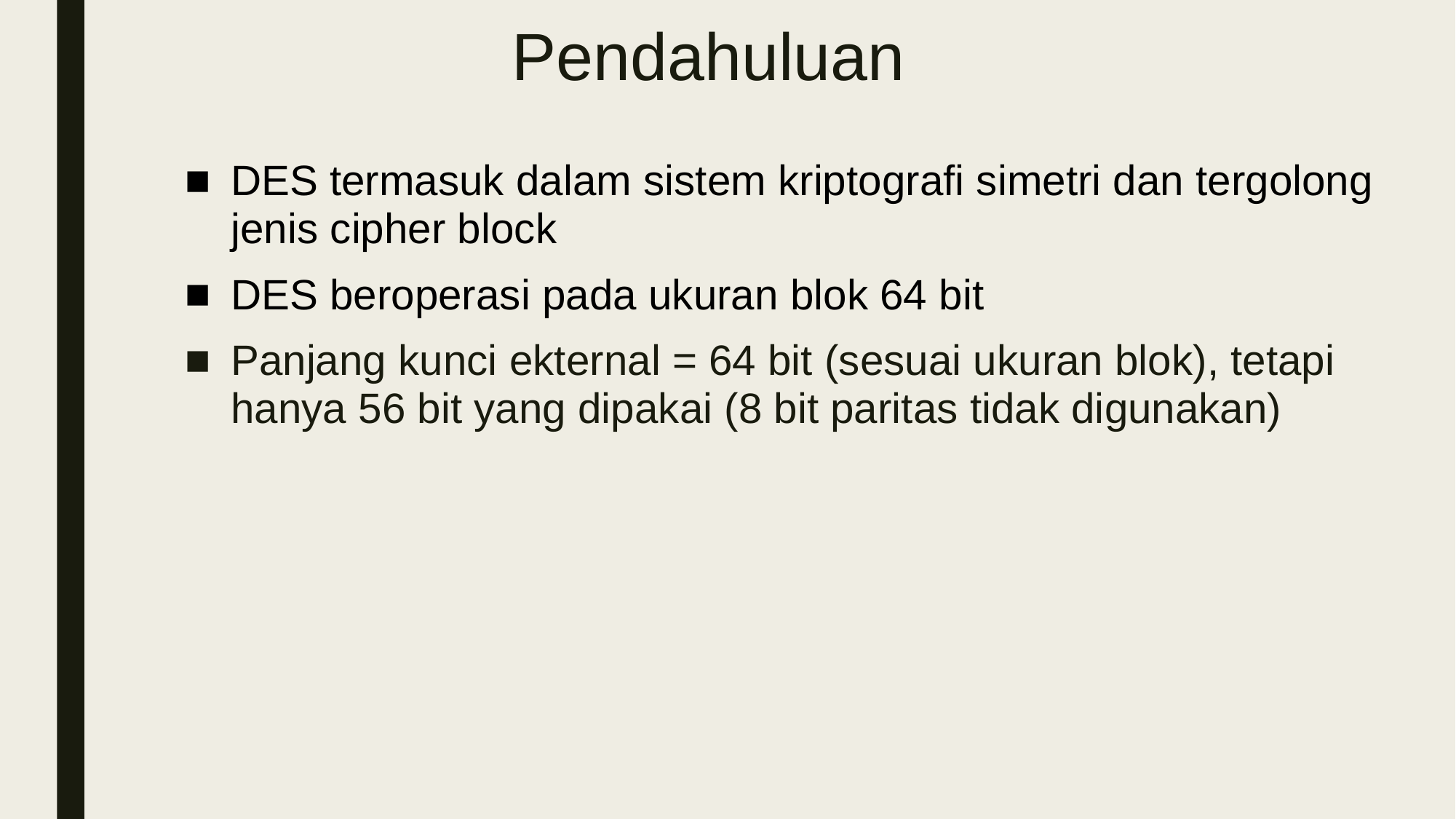

# Pendahuluan
DES termasuk dalam sistem kriptografi simetri dan tergolong jenis cipher block
DES beroperasi pada ukuran blok 64 bit
Panjang kunci ekternal = 64 bit (sesuai ukuran blok), tetapi hanya 56 bit yang dipakai (8 bit paritas tidak digunakan)